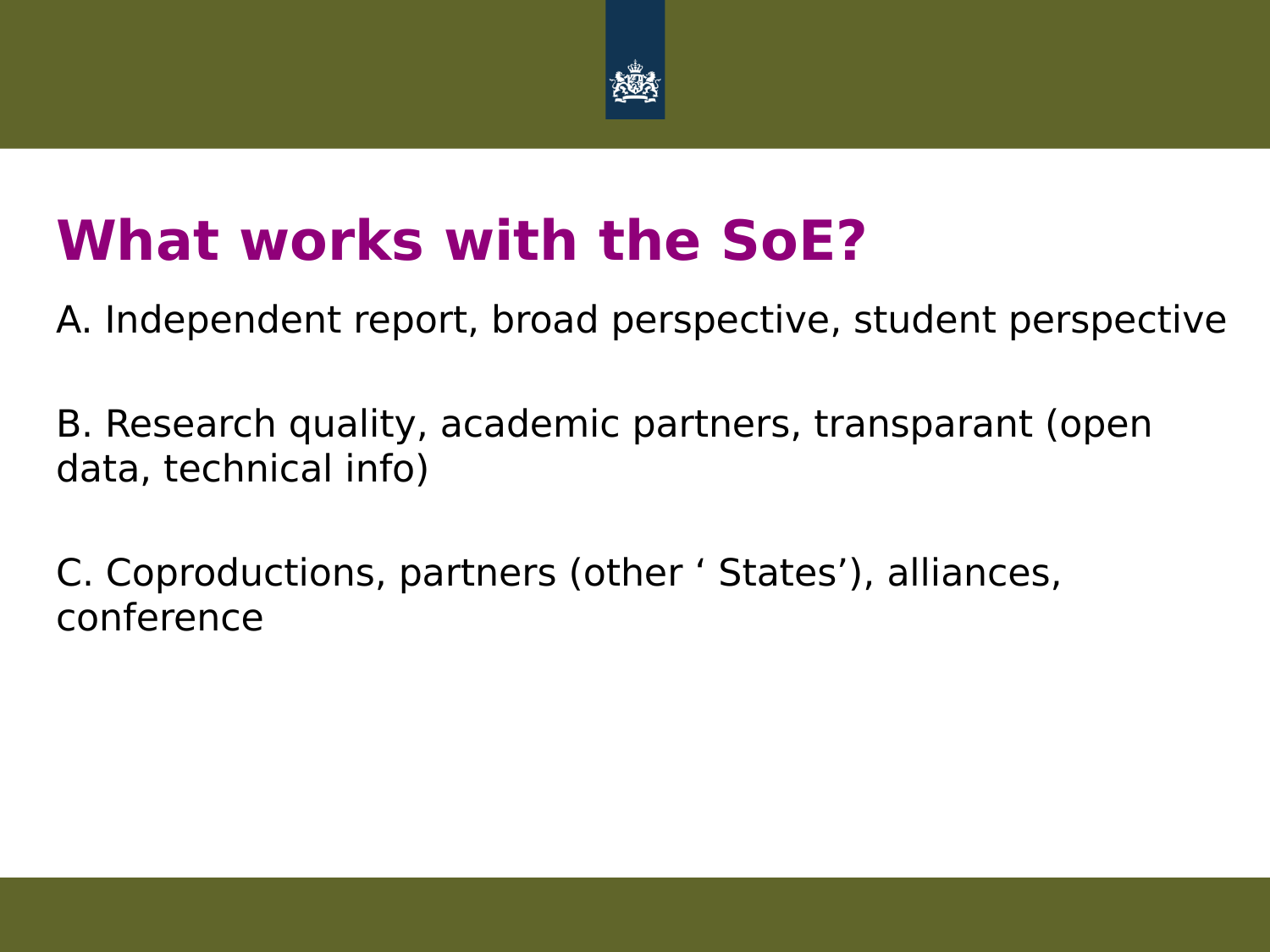

What works with the SoE?

A. Independent report, broad perspective, student perspective

B. Research quality, academic partners, transparant (open data, technical info)

C. Coproductions, partners (other ‘ States’), alliances, conference